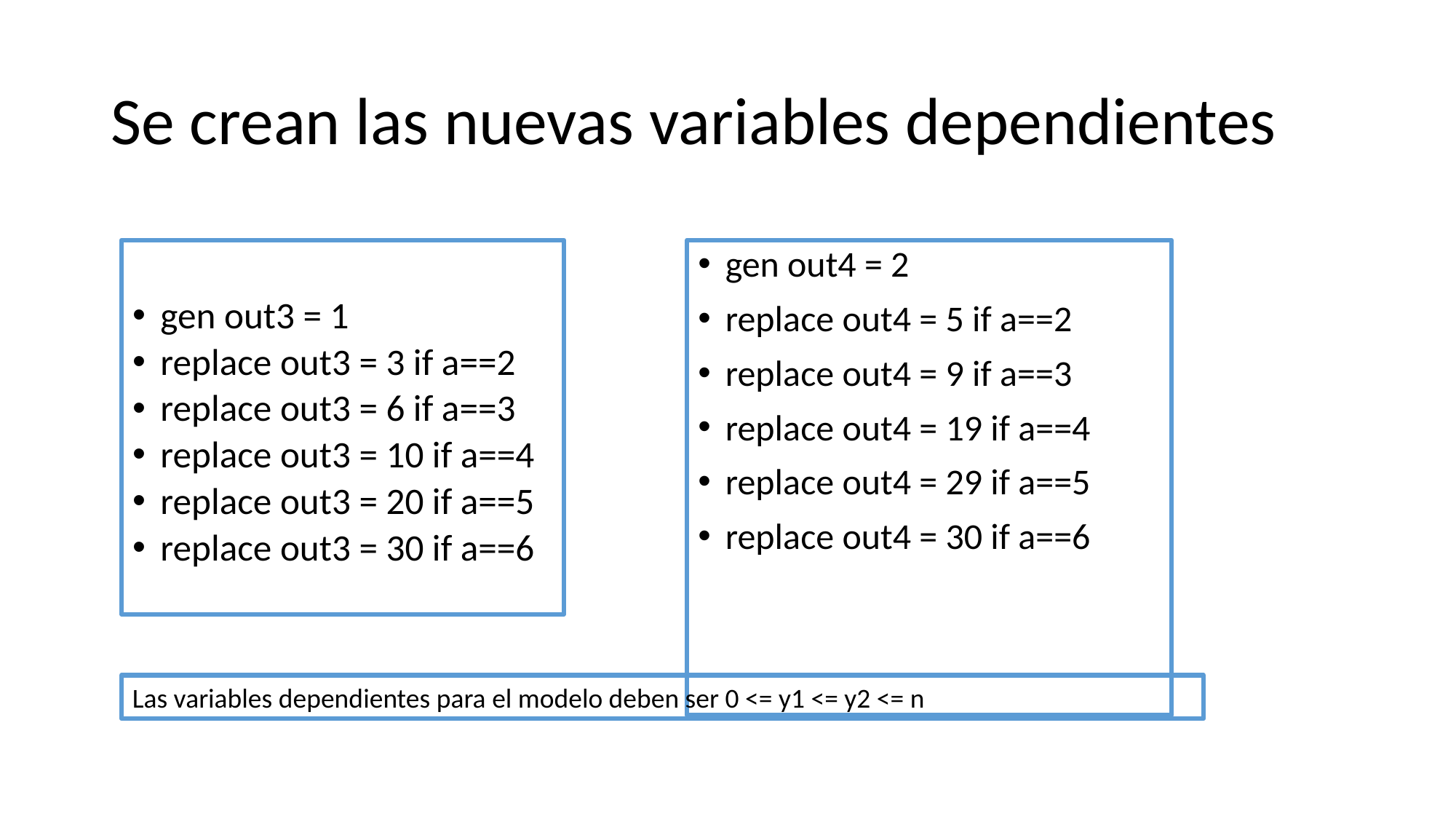

# Se crean las nuevas variables dependientes

gen out3 = 1
replace out3 = 3 if a==2
replace out3 = 6 if a==3
replace out3 = 10 if a==4
replace out3 = 20 if a==5
replace out3 = 30 if a==6

gen out4 = 2
replace out4 = 5 if a==2
replace out4 = 9 if a==3
replace out4 = 19 if a==4
replace out4 = 29 if a==5
replace out4 = 30 if a==6

Las variables dependientes para el modelo deben ser 0 <= y1 <= y2 <= n